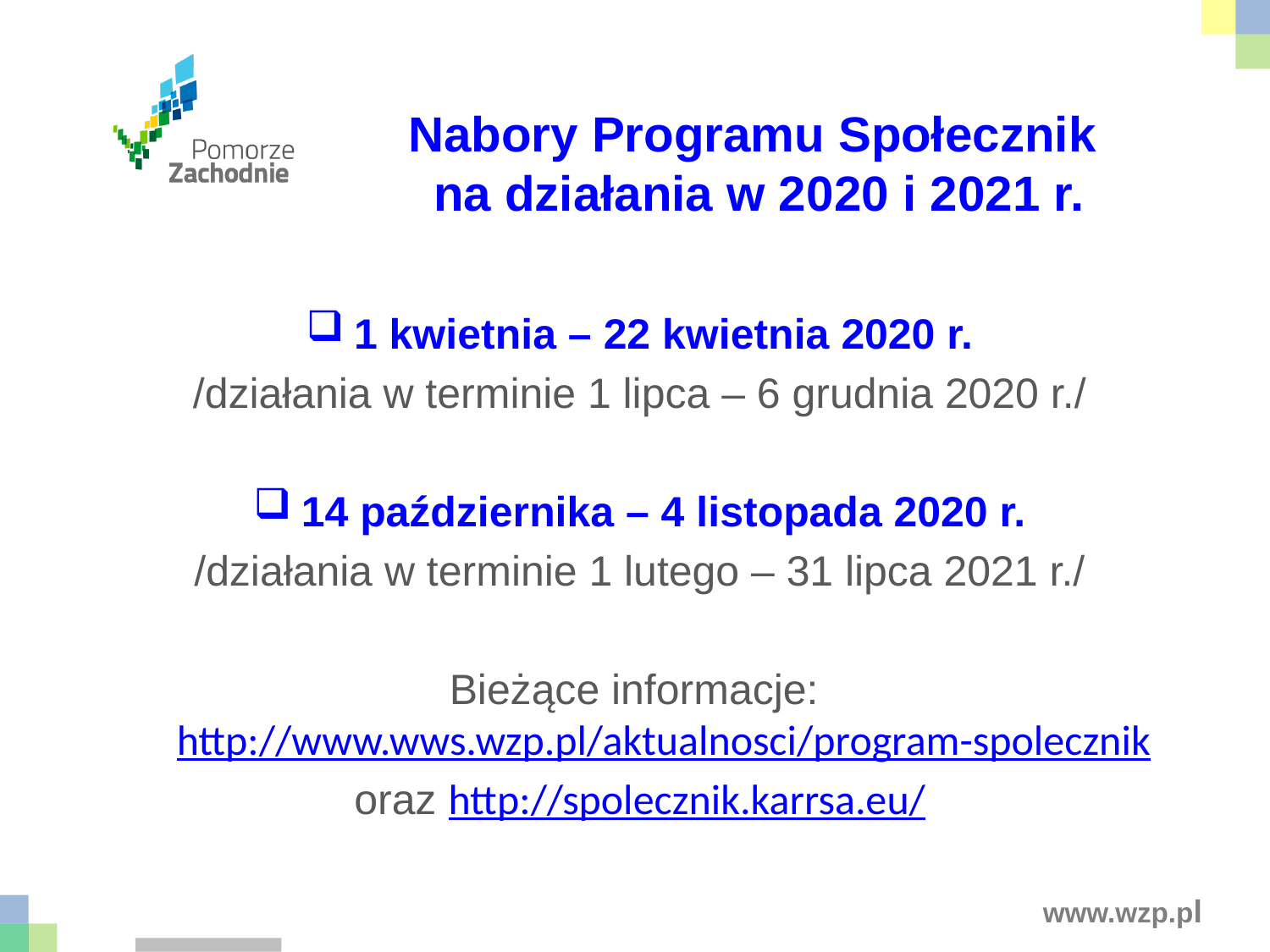

Nabory Programu Społecznik
na działania w 2020 i 2021 r.
1 kwietnia – 22 kwietnia 2020 r.
/działania w terminie 1 lipca – 6 grudnia 2020 r./

14 października – 4 listopada 2020 r.
/działania w terminie 1 lutego – 31 lipca 2021 r./

Bieżące informacje: http://www.wws.wzp.pl/aktualnosci/program-spolecznik
oraz http://spolecznik.karrsa.eu/